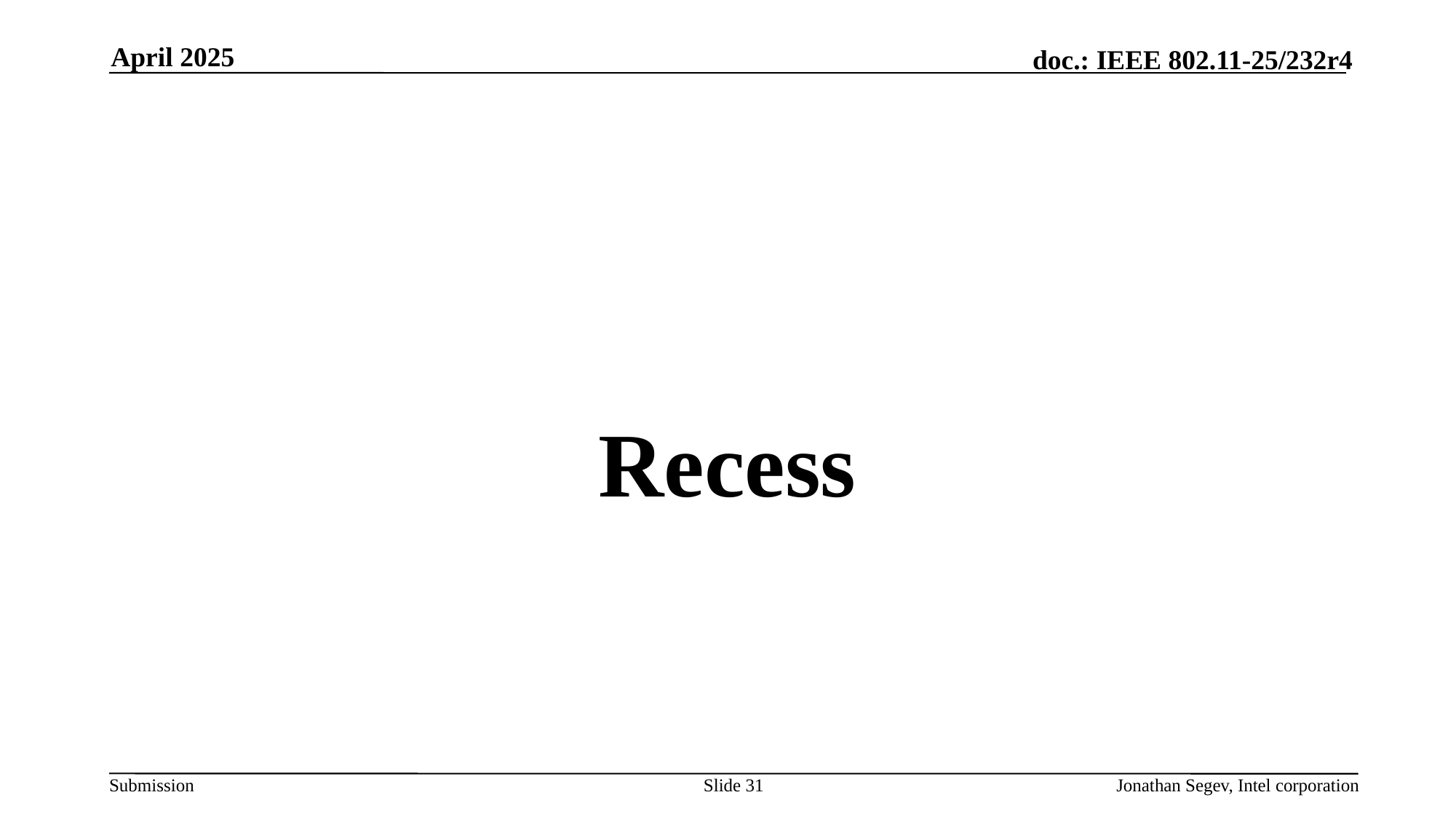

April 2025
#

Recess
Slide 31
Jonathan Segev, Intel corporation